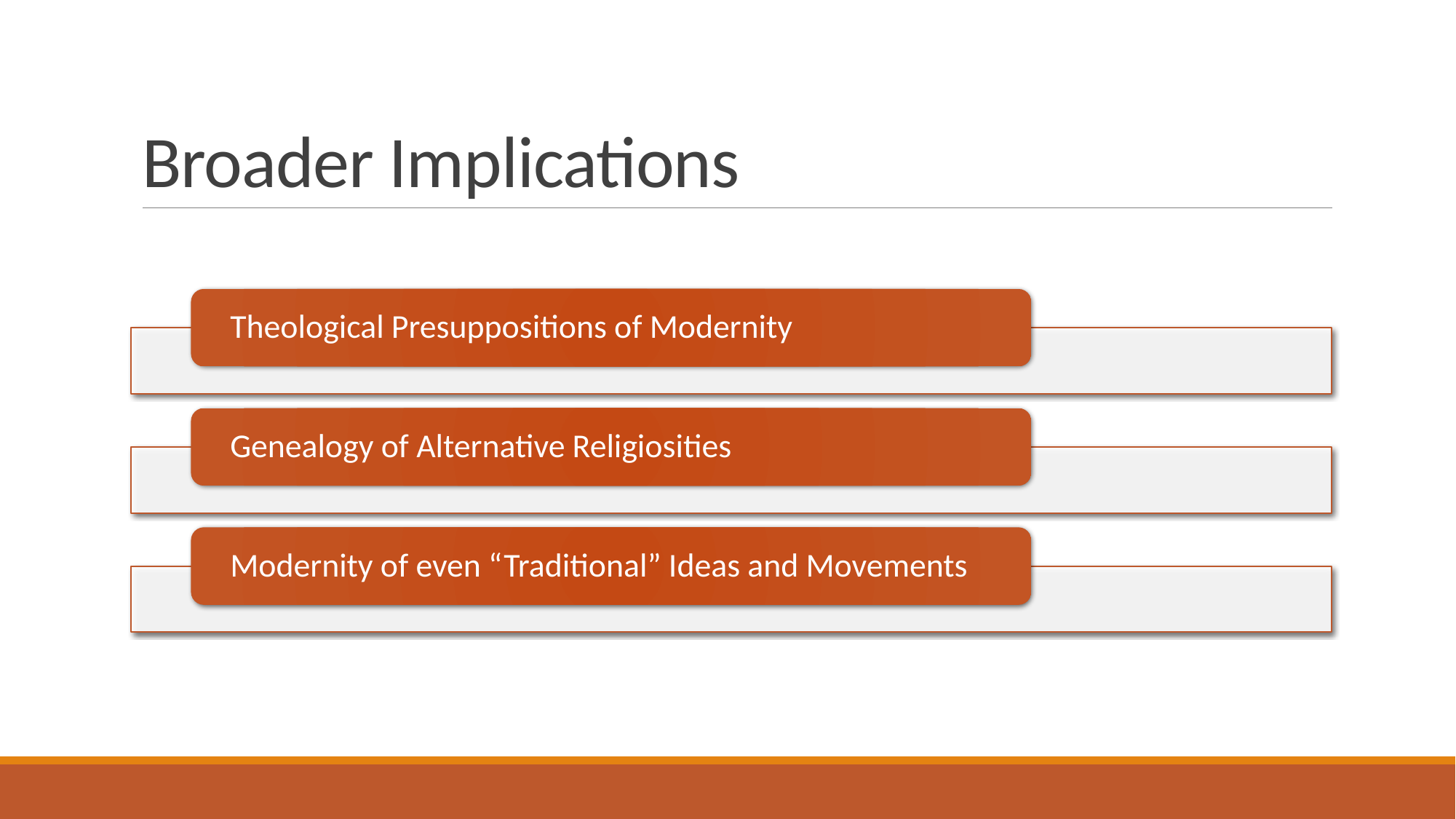

# Broader Implications
Theological Presuppositions of Modernity

Genealogy of Alternative Religiosities
Modernity of even “Traditional” Ideas and Movements